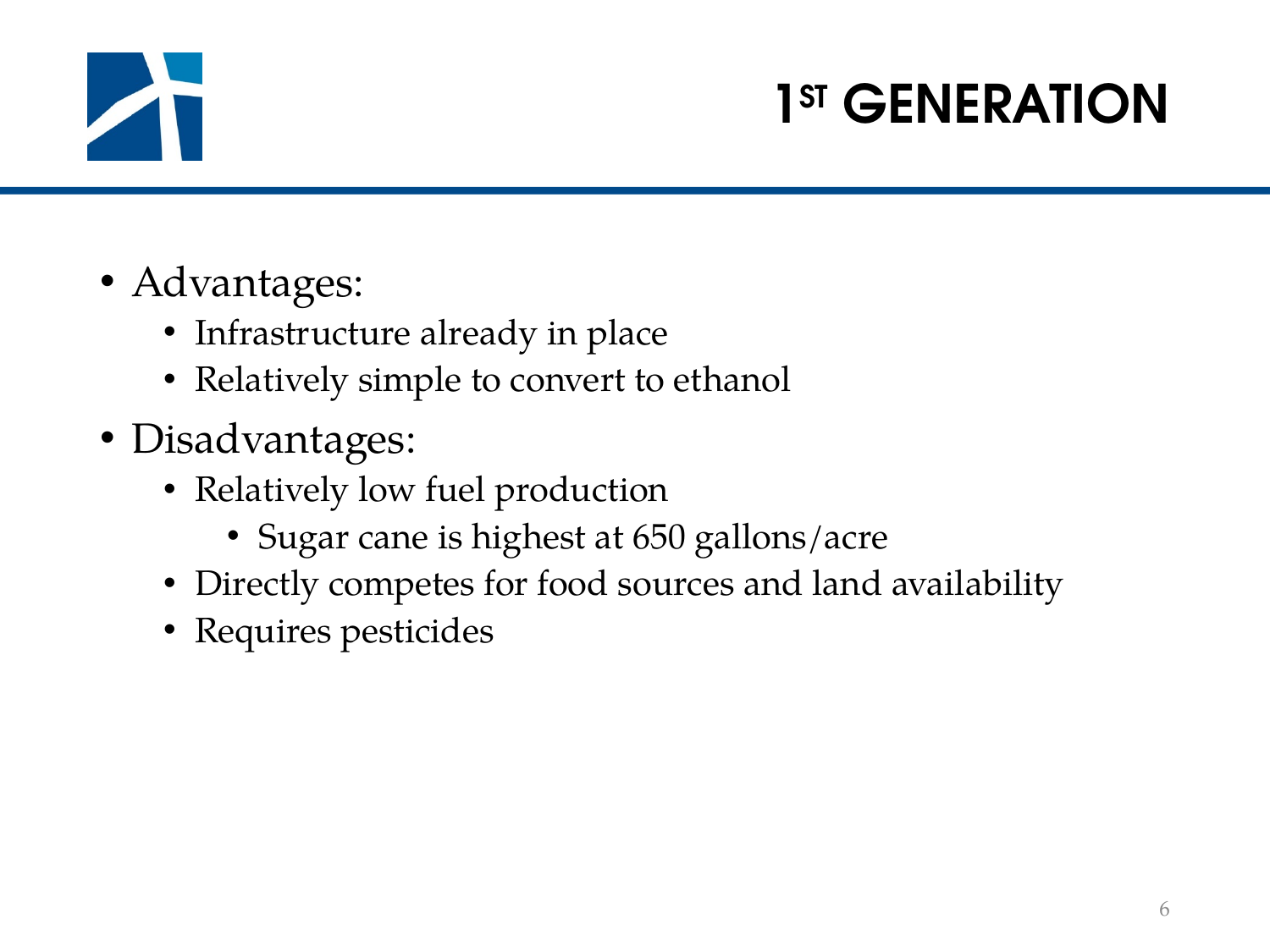

# 1st generation
Advantages:
Infrastructure already in place
Relatively simple to convert to ethanol
Disadvantages:
Relatively low fuel production
Sugar cane is highest at 650 gallons/acre
Directly competes for food sources and land availability
Requires pesticides

6